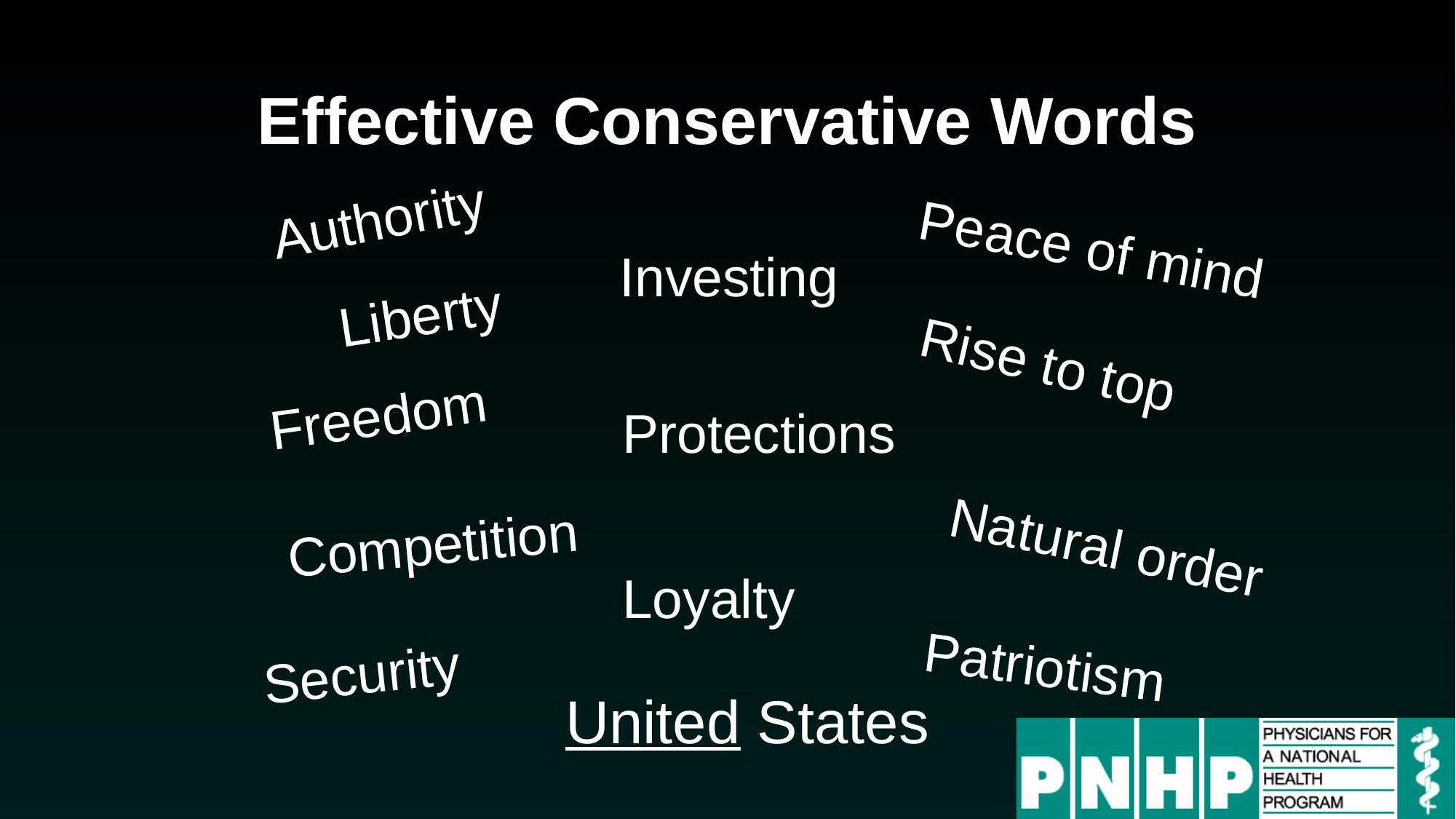

# Effective Conservative Words
Authority
Peace of mind
Investing
Liberty
Rise to top
Freedom
Protections
Competition
Natural order
Loyalty
Patriotism
Security
United States